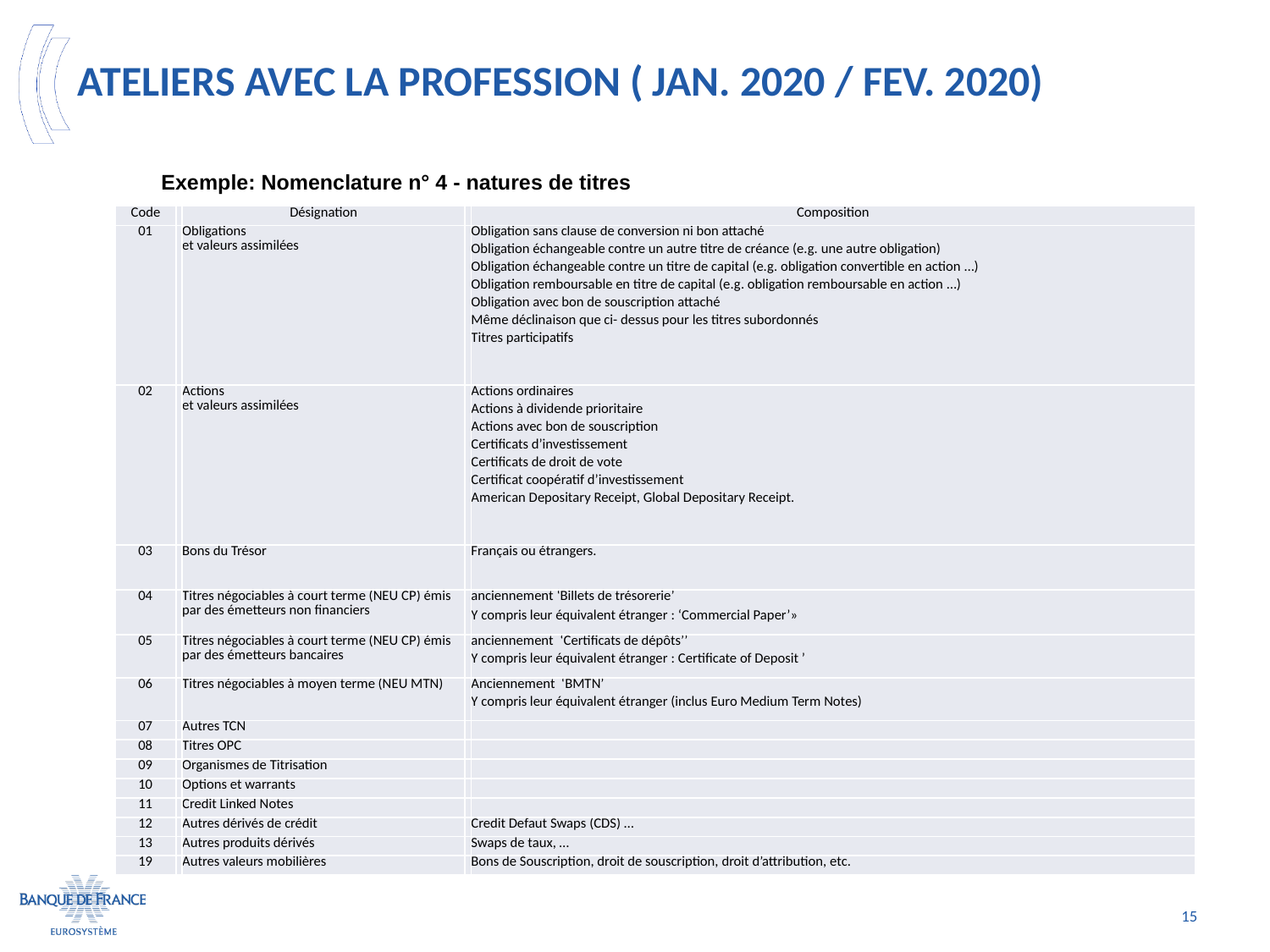

# ATELIERS AVEc LA PROFESSION ( jan. 2020 / FEV. 2020)
Exemple: Nomenclature n° 4 - natures de titres

| Code |  | Désignation |  | Composition |
| --- | --- | --- | --- | --- |
| 01 |  | Obligations et valeurs assimilées |  | Obligation sans clause de conversion ni bon attaché Obligation échangeable contre un autre titre de créance (e.g. une autre obligation) Obligation échangeable contre un titre de capital (e.g. obligation convertible en action …) Obligation remboursable en titre de capital (e.g. obligation remboursable en action …) Obligation avec bon de souscription attaché Même déclinaison que ci- dessus pour les titres subordonnés Titres participatifs |
| 02 |  | Actions et valeurs assimilées |  | Actions ordinaires Actions à dividende prioritaire Actions avec bon de souscription Certificats d’investissement Certificats de droit de vote Certificat coopératif d’investissement American Depositary Receipt, Global Depositary Receipt. |
| 03 |  | Bons du Trésor |  | Français ou étrangers. |
| 04 |  | Titres négociables à court terme (NEU CP) émis par des émetteurs non financiers |  | anciennement ‘Billets de trésorerie’ Y compris leur équivalent étranger : ‘Commercial Paper’» |
| 05 |  | Titres négociables à court terme (NEU CP) émis par des émetteurs bancaires |  | anciennement  ‘Certificats de dépôts’’ Y compris leur équivalent étranger : Certificate of Deposit ’ |
| 06 |  | Titres négociables à moyen terme (NEU MTN) |  | Anciennement ‘BMTN’ Y compris leur équivalent étranger (inclus Euro Medium Term Notes) |
| 07 |  | Autres TCN |  |  |
| 08 |  | Titres OPC |  |  |
| 09 |  | Organismes de Titrisation |  |  |
| 10 |  | Options et warrants |  |  |
| 11 |  | Credit Linked Notes |  |  |
| 12 |  | Autres dérivés de crédit |  | Credit Defaut Swaps (CDS) … |
| 13 |  | Autres produits dérivés |  | Swaps de taux, … |
| 19 |  | Autres valeurs mobilières |  | Bons de Souscription, droit de souscription, droit d’attribution, etc. |

15